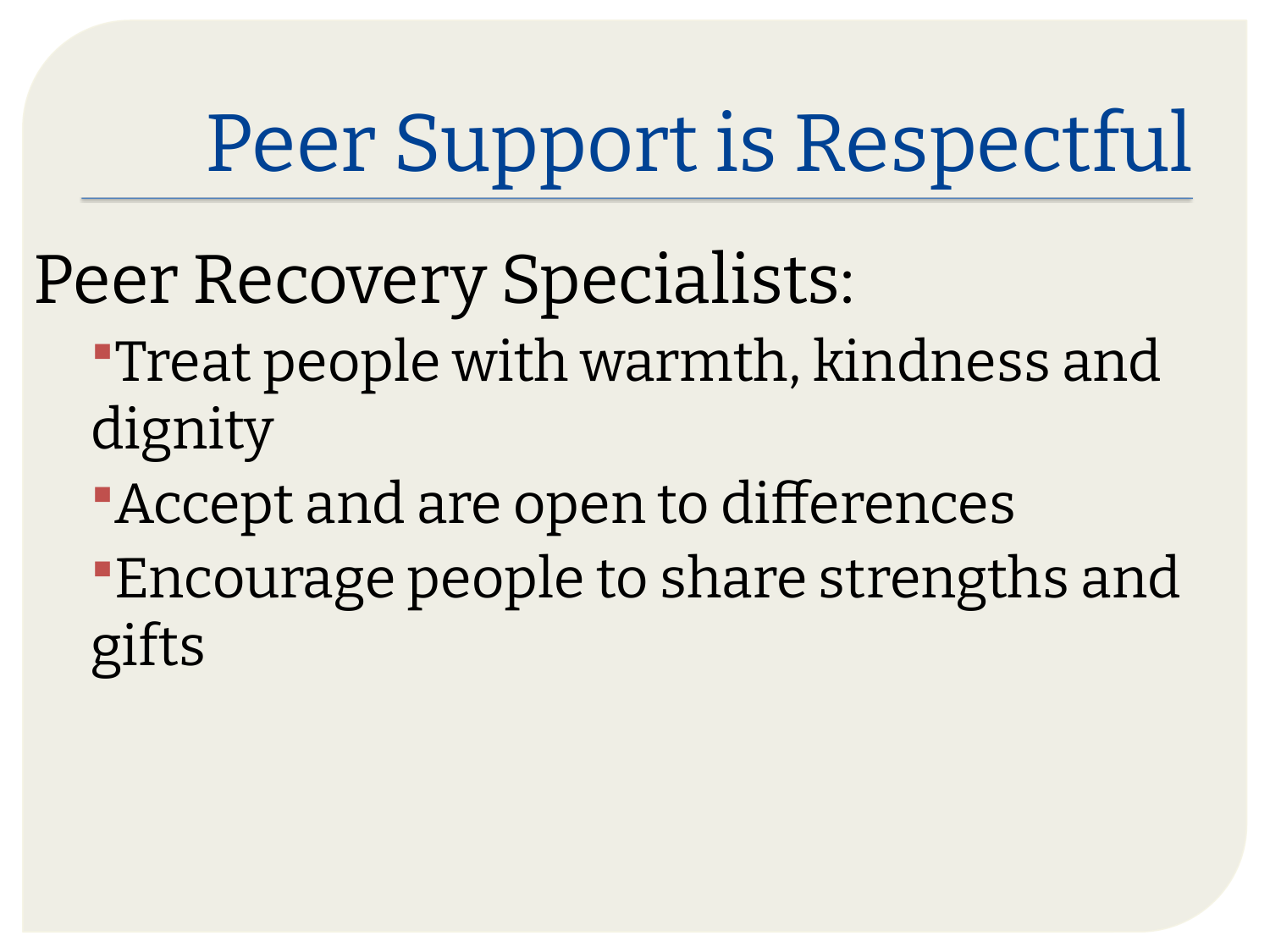

# Peer Support is Respectful
Peer Recovery Specialists:
Treat people with warmth, kindness and dignity
Accept and are open to differences
Encourage people to share strengths and gifts